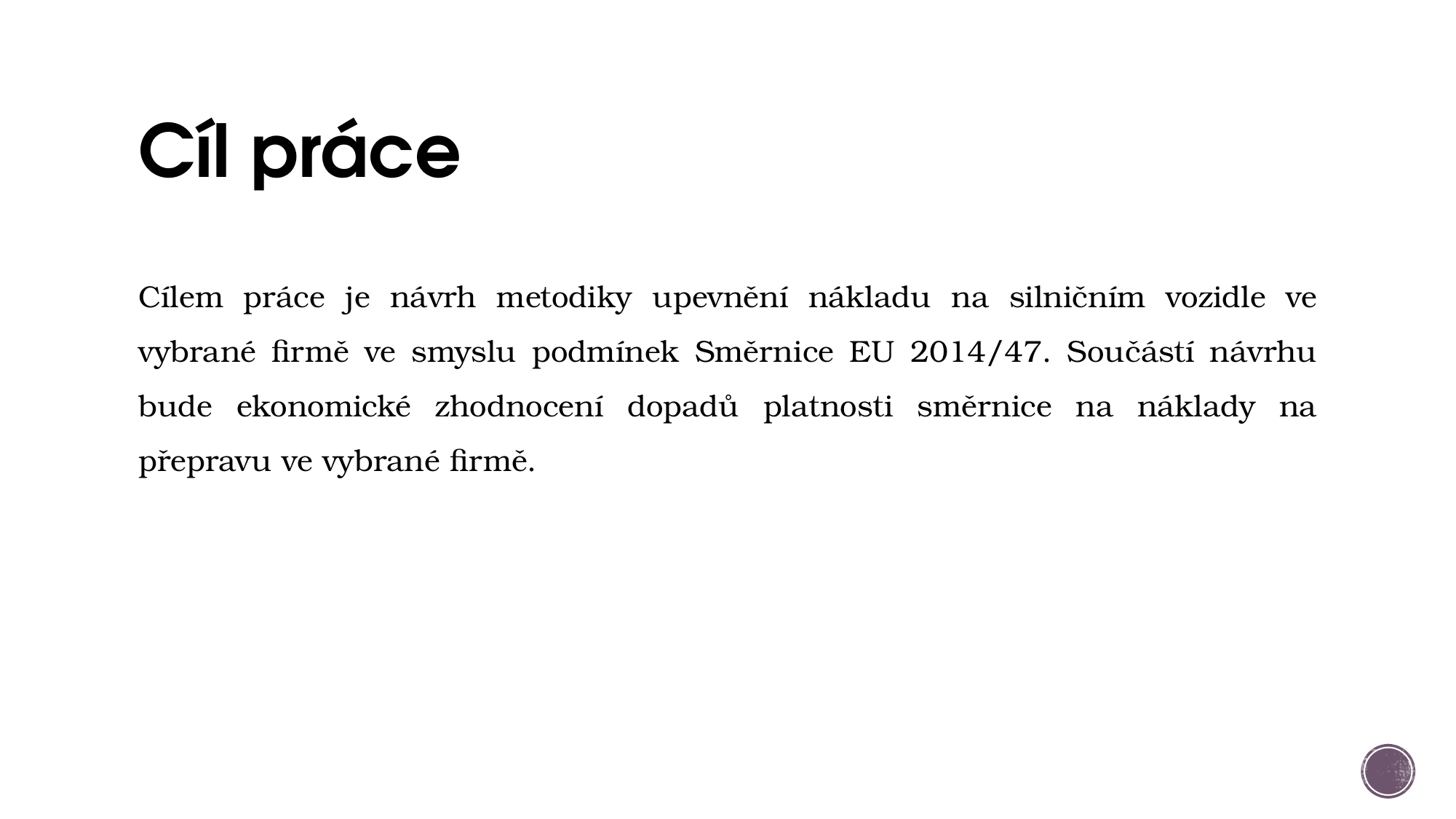

# Cíl práce
Cílem práce je návrh metodiky upevnění nákladu na silničním vozidle ve vybrané firmě ve smyslu podmínek Směrnice EU 2014/47. Součástí návrhu bude ekonomické zhodnocení dopadů platnosti směrnice na náklady na přepravu ve vybrané firmě.